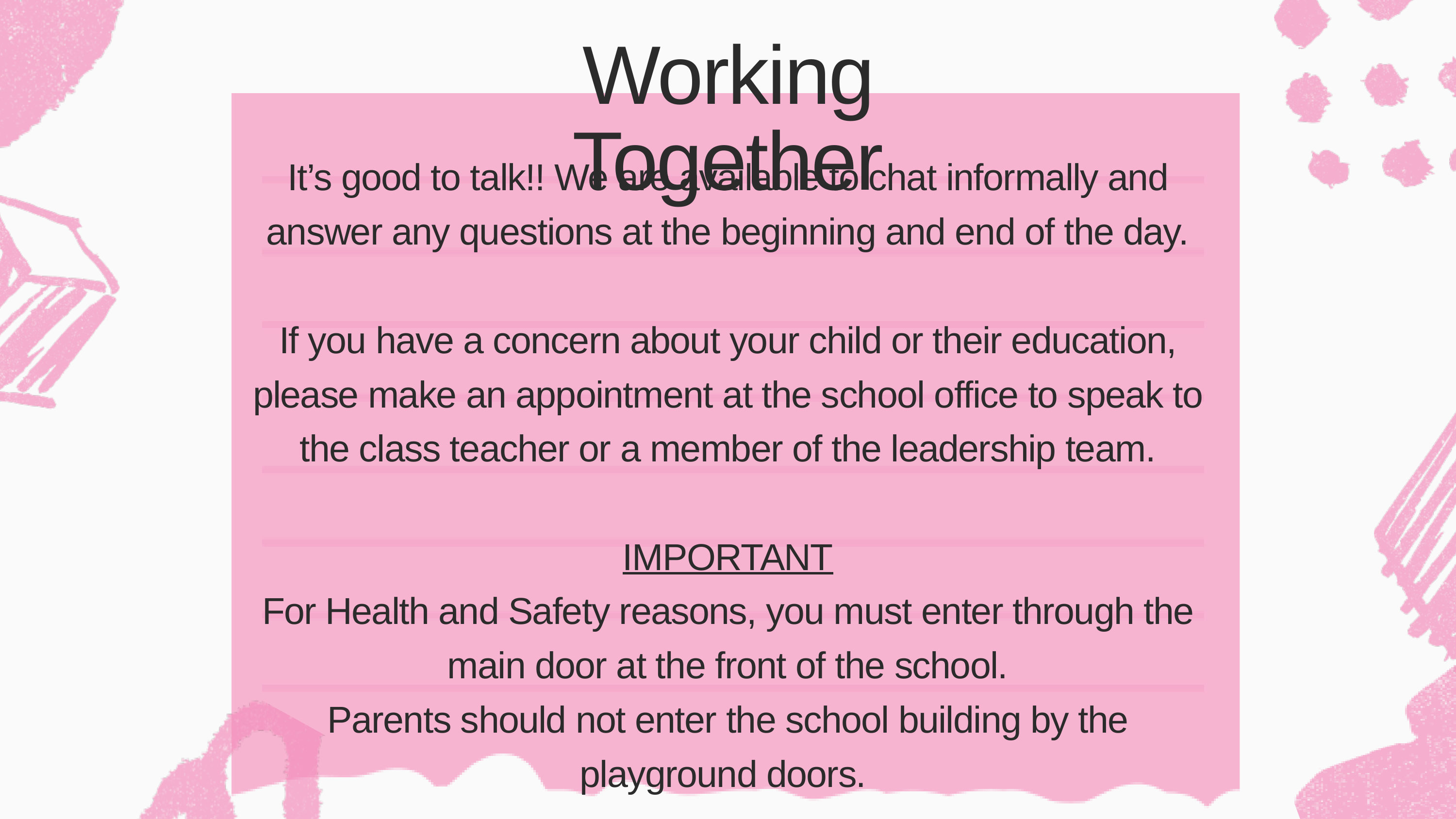

Working Together

It’s good to talk!! We are available to chat informally and answer any questions at the beginning and end of the day.

If you have a concern about your child or their education, please make an appointment at the school office to speak to the class teacher or a member of the leadership team.

IMPORTANT
For Health and Safety reasons, you must enter through the main door at the front of the school.
Parents should not enter the school building by the playground doors.